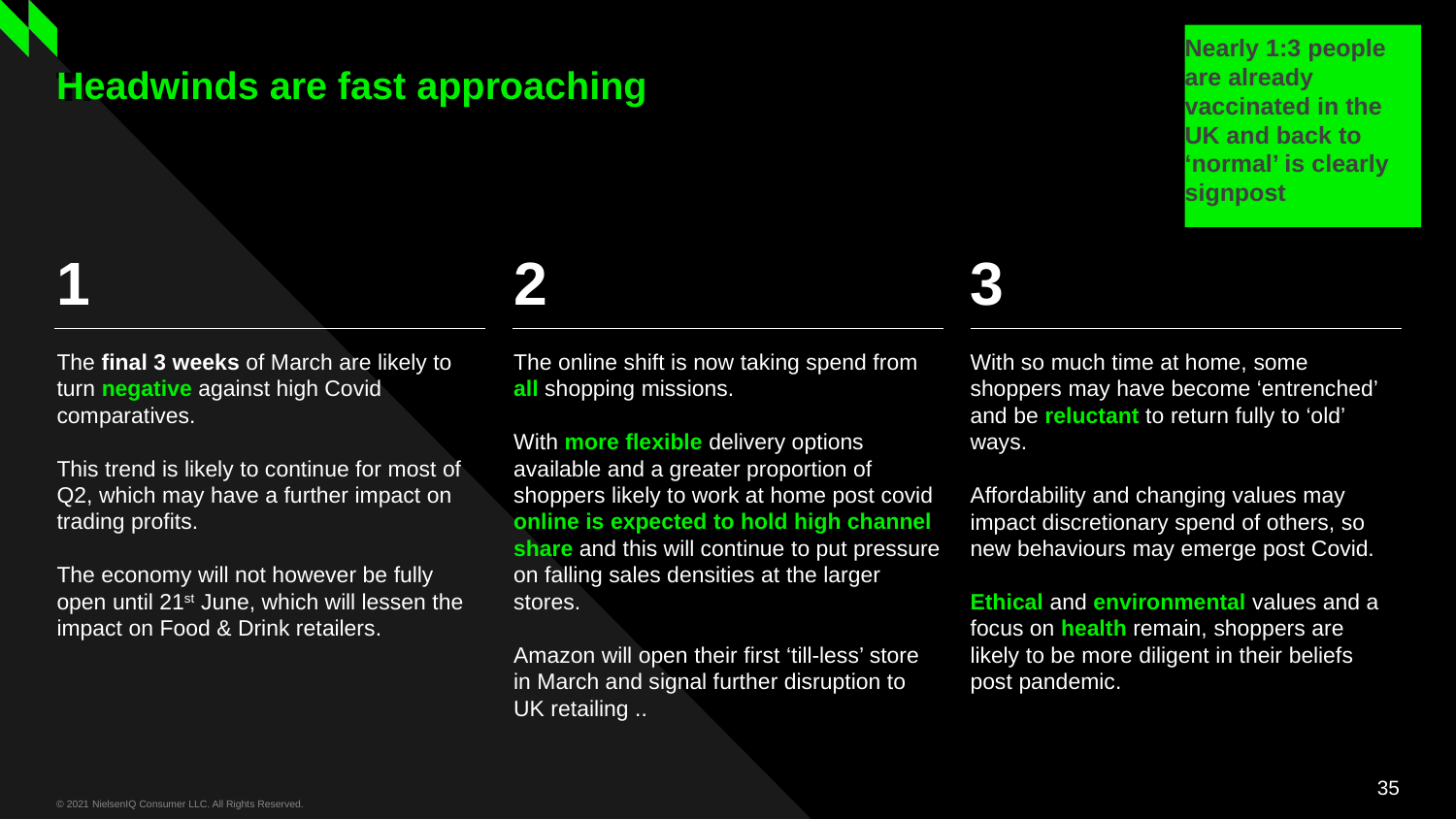

Nearly 1:3 people are already vaccinated in the UK and back to ‘normal’ is clearly signpost
Three column numbered list
# Headwinds are fast approaching
1
2
3
The final 3 weeks of March are likely to turn negative against high Covid comparatives.

This trend is likely to continue for most of Q2, which may have a further impact on trading profits.

The economy will not however be fully open until 21st June, which will lessen the impact on Food & Drink retailers.
The online shift is now taking spend from all shopping missions.

With more flexible delivery options available and a greater proportion of shoppers likely to work at home post covid online is expected to hold high channel share and this will continue to put pressure on falling sales densities at the larger stores.

Amazon will open their first ‘till-less’ store in March and signal further disruption to UK retailing ..

With so much time at home, some shoppers may have become ‘entrenched’ and be reluctant to return fully to ‘old’ ways.

Affordability and changing values may impact discretionary spend of others, so new behaviours may emerge post Covid.

Ethical and environmental values and a focus on health remain, shoppers are likely to be more diligent in their beliefs post pandemic.